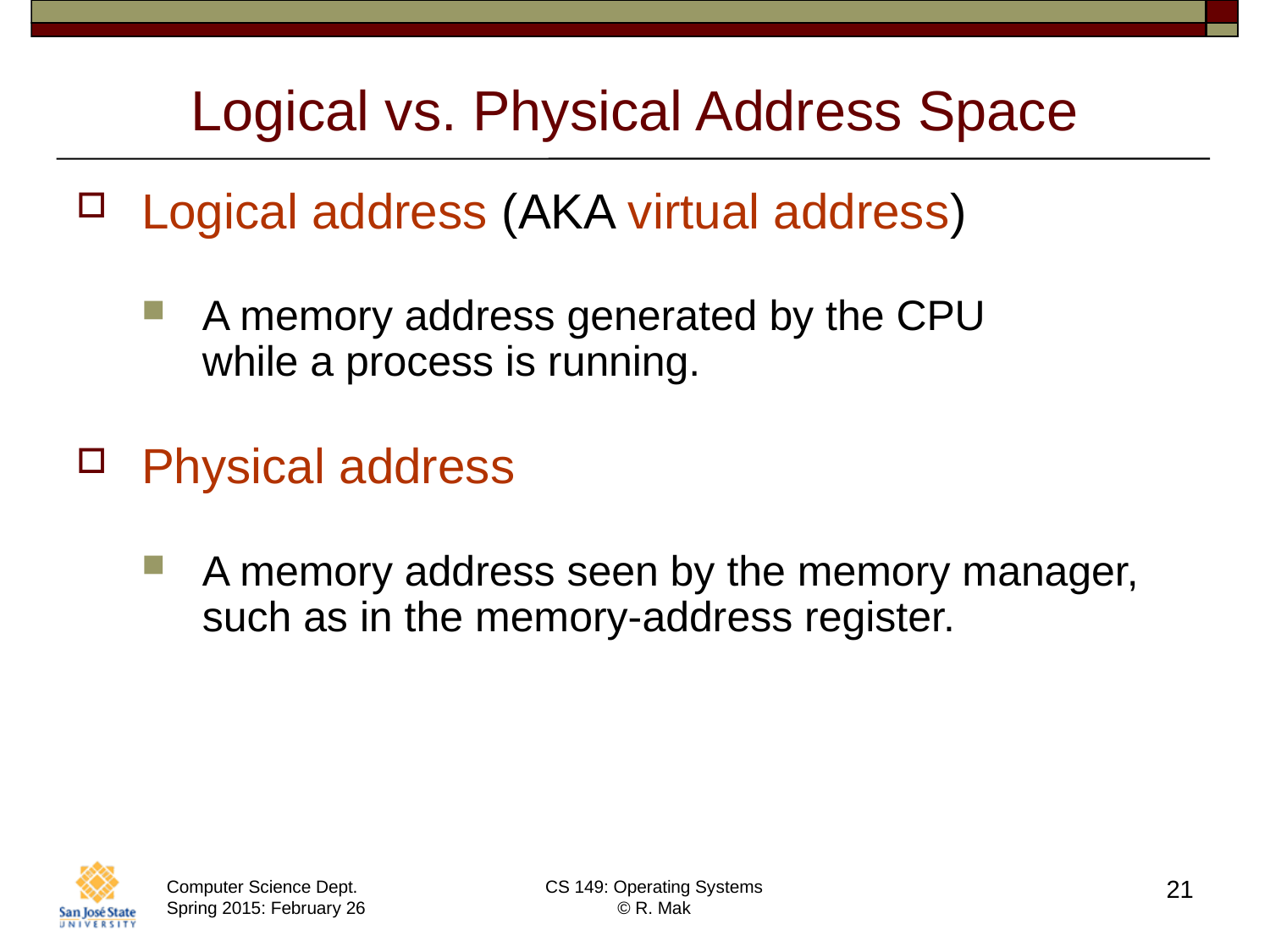

# Logical vs. Physical Address Space
Logical address (AKA virtual address)

A memory address generated by the CPU
while a process is running.

Physical address

A memory address seen by the memory manager,
such as in the memory-address register.
21